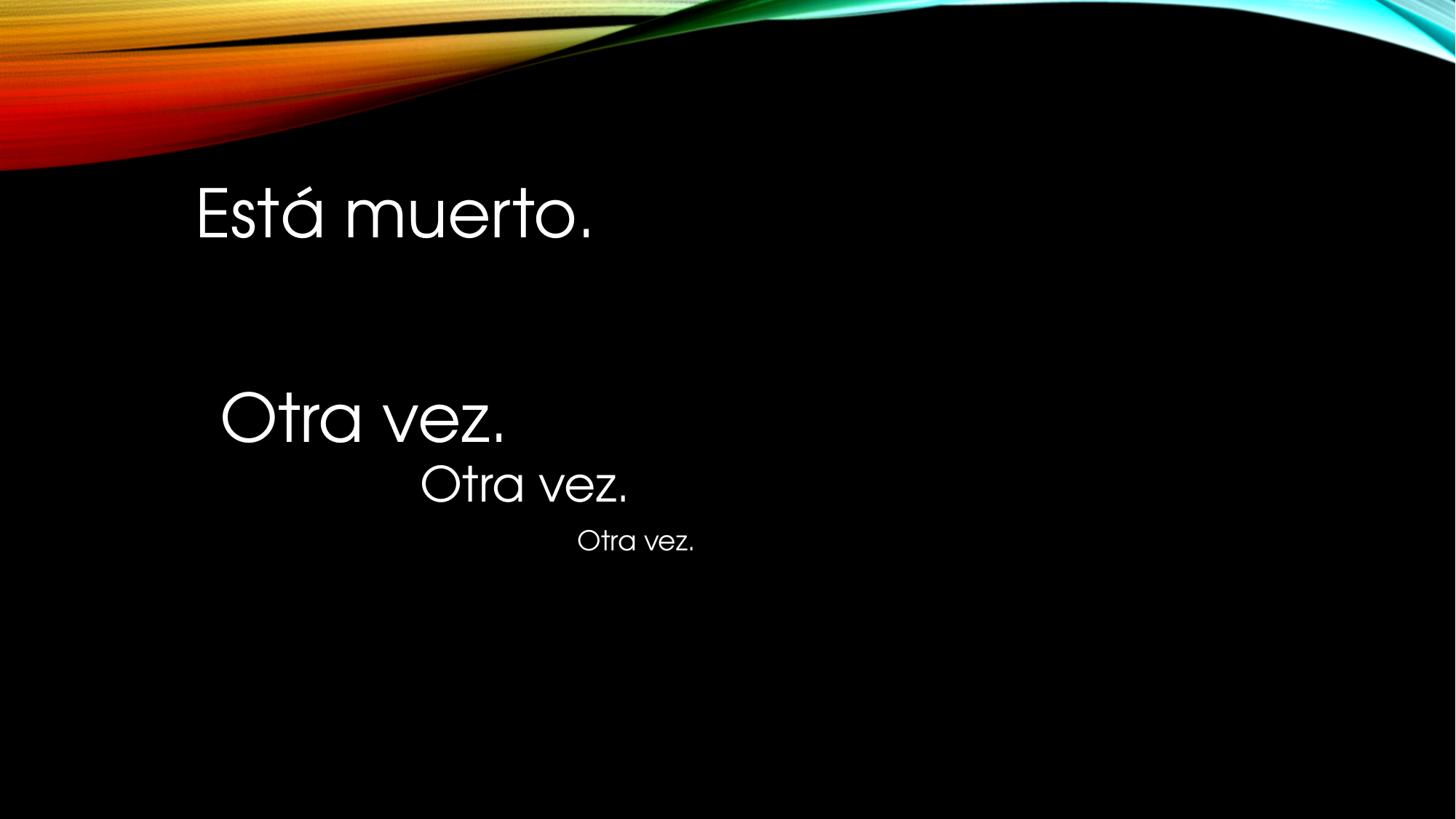

Está muerto.
Otra vez.
Otra vez.
Otra vez.